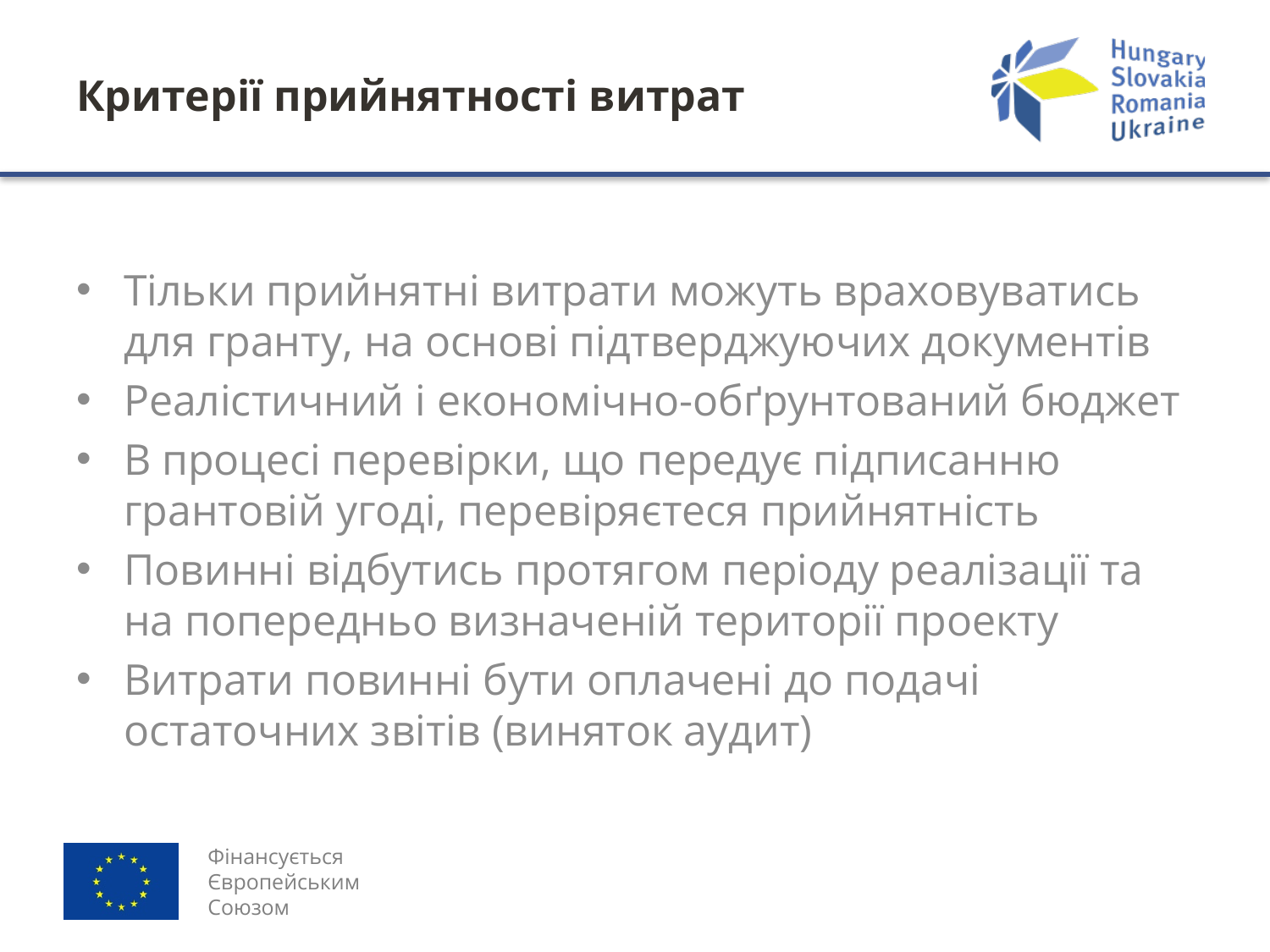

# Критерії прийнятності витрат
Тільки прийнятні витрати можуть враховуватись для гранту, на основі підтверджуючих документів
Реалістичний і економічно-обґрунтований бюджет
В процесі перевірки, що передує підписанню грантовій угоді, перевіряєтеся прийнятність
Повинні відбутись протягом періоду реалізації та на попередньо визначеній території проекту
Витрати повинні бути оплачені до подачі остаточних звітів (виняток аудит)